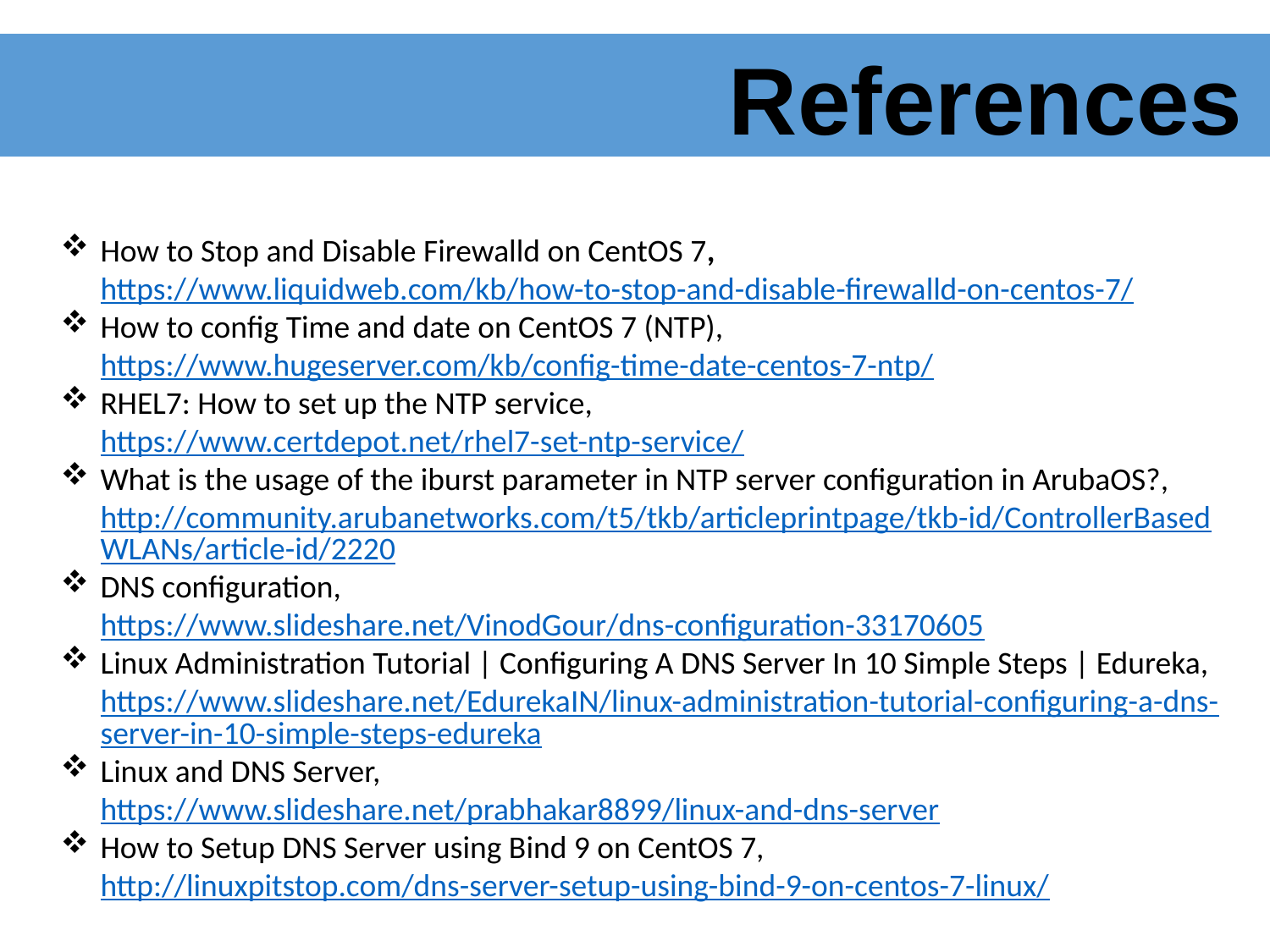

References
How to Stop and Disable Firewalld on CentOS 7, https://www.liquidweb.com/kb/how-to-stop-and-disable-firewalld-on-centos-7/
How to config Time and date on CentOS 7 (NTP), https://www.hugeserver.com/kb/config-time-date-centos-7-ntp/
RHEL7: How to set up the NTP service, https://www.certdepot.net/rhel7-set-ntp-service/
What is the usage of the iburst parameter in NTP server configuration in ArubaOS?, http://community.arubanetworks.com/t5/tkb/articleprintpage/tkb-id/ControllerBasedWLANs/article-id/2220
DNS configuration, https://www.slideshare.net/VinodGour/dns-configuration-33170605
Linux Administration Tutorial | Configuring A DNS Server In 10 Simple Steps | Edureka, https://www.slideshare.net/EdurekaIN/linux-administration-tutorial-configuring-a-dns-server-in-10-simple-steps-edureka
Linux and DNS Server, https://www.slideshare.net/prabhakar8899/linux-and-dns-server
How to Setup DNS Server using Bind 9 on CentOS 7, http://linuxpitstop.com/dns-server-setup-using-bind-9-on-centos-7-linux/